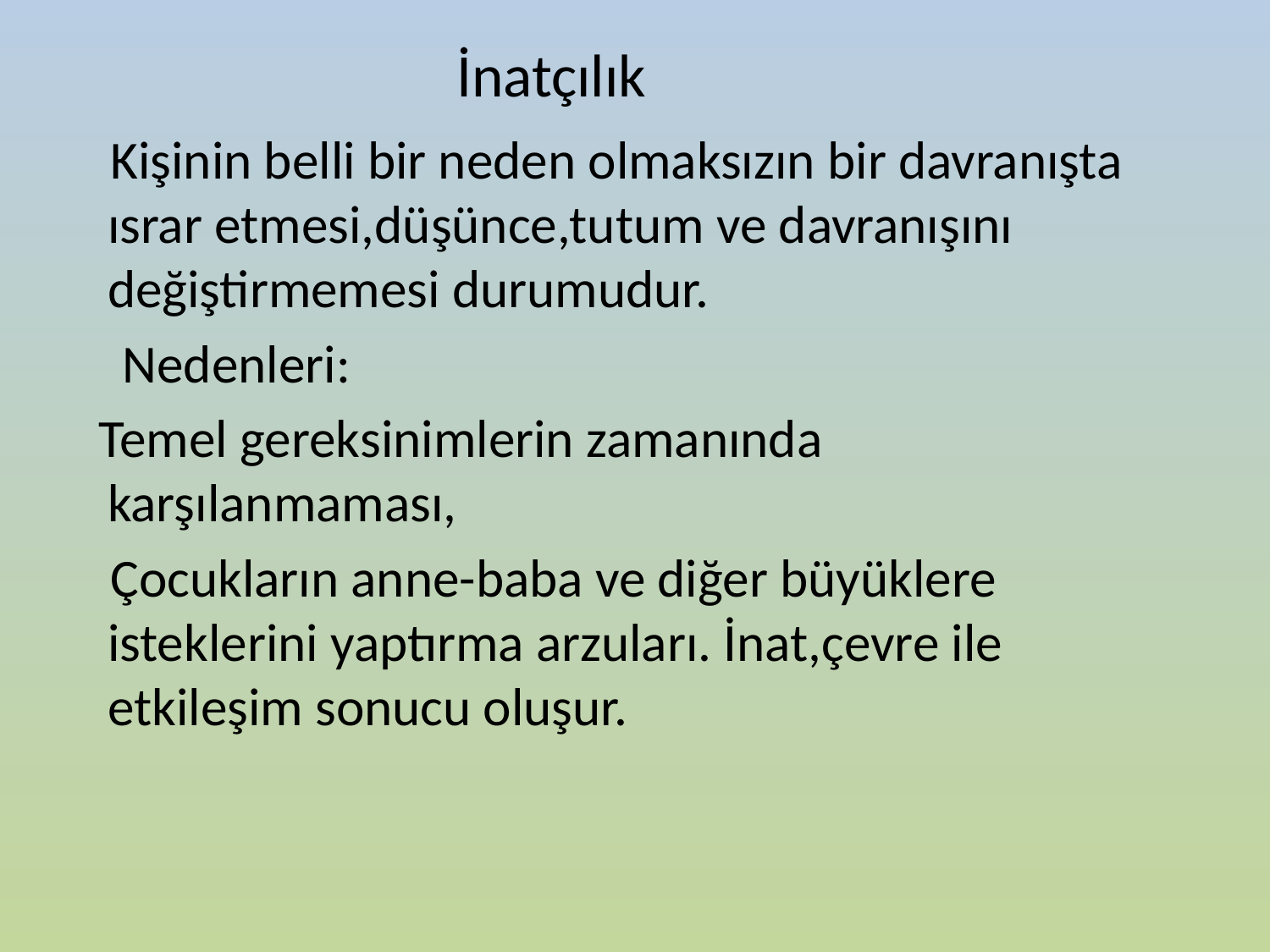

# İnatçılık
    Kişinin belli bir neden olmaksızın bir davranışta ısrar etmesi,düşünce,tutum ve davranışını değiştirmemesi durumudur.
     Nedenleri:
   Temel gereksinimlerin zamanında karşılanmaması,
    Çocukların anne-baba ve diğer büyüklere isteklerini yaptırma arzuları. İnat,çevre ile etkileşim sonucu oluşur.